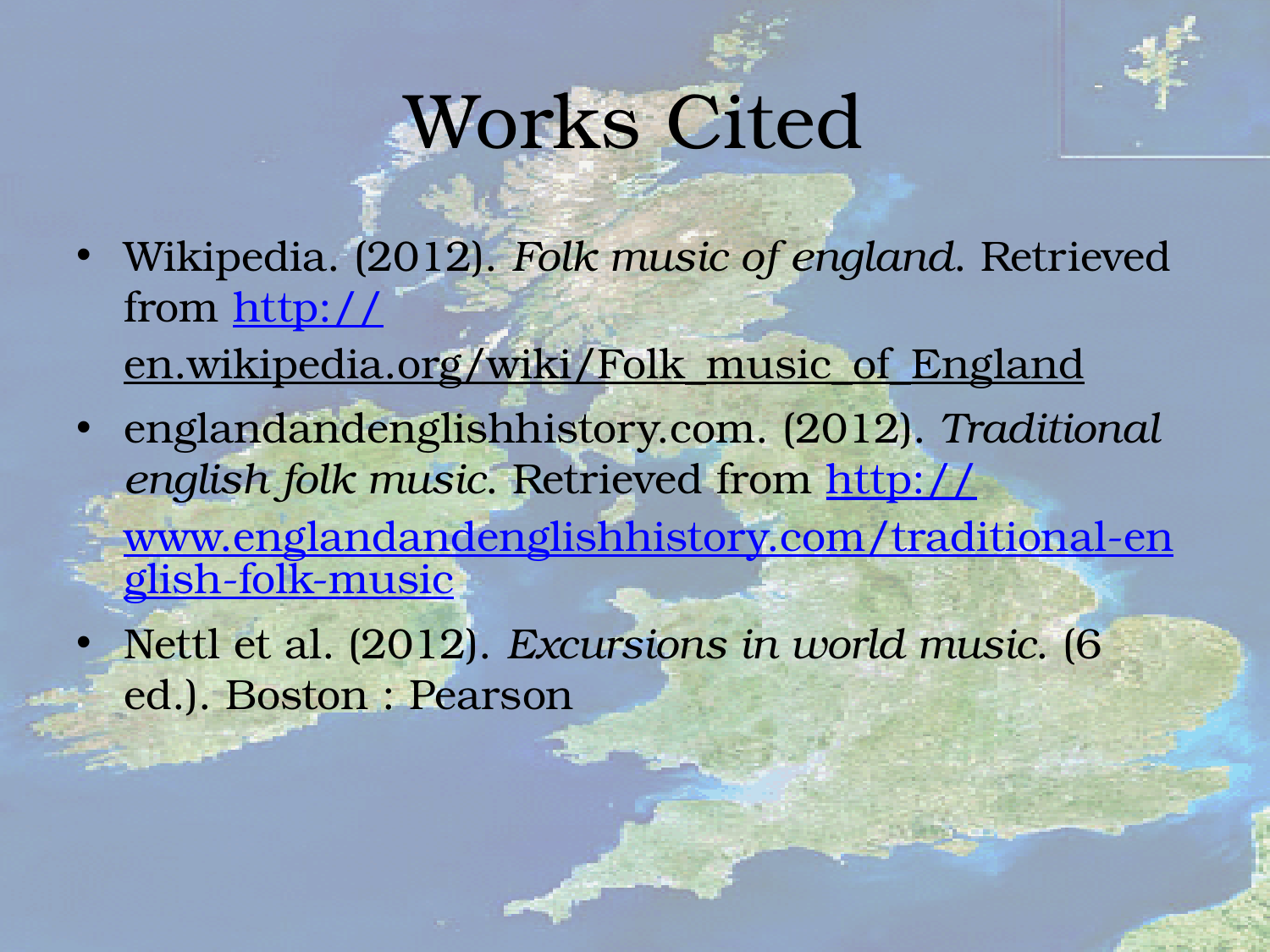

# Works Cited
Wikipedia. (2012). Folk music of england. Retrieved from http://en.wikipedia.org/wiki/Folk_music_of_England
englandandenglishhistory.com. (2012). Traditional english folk music. Retrieved from http://www.englandandenglishhistory.com/traditional-english-folk-music
Nettl et al. (2012). Excursions in world music. (6 ed.). Boston : Pearson